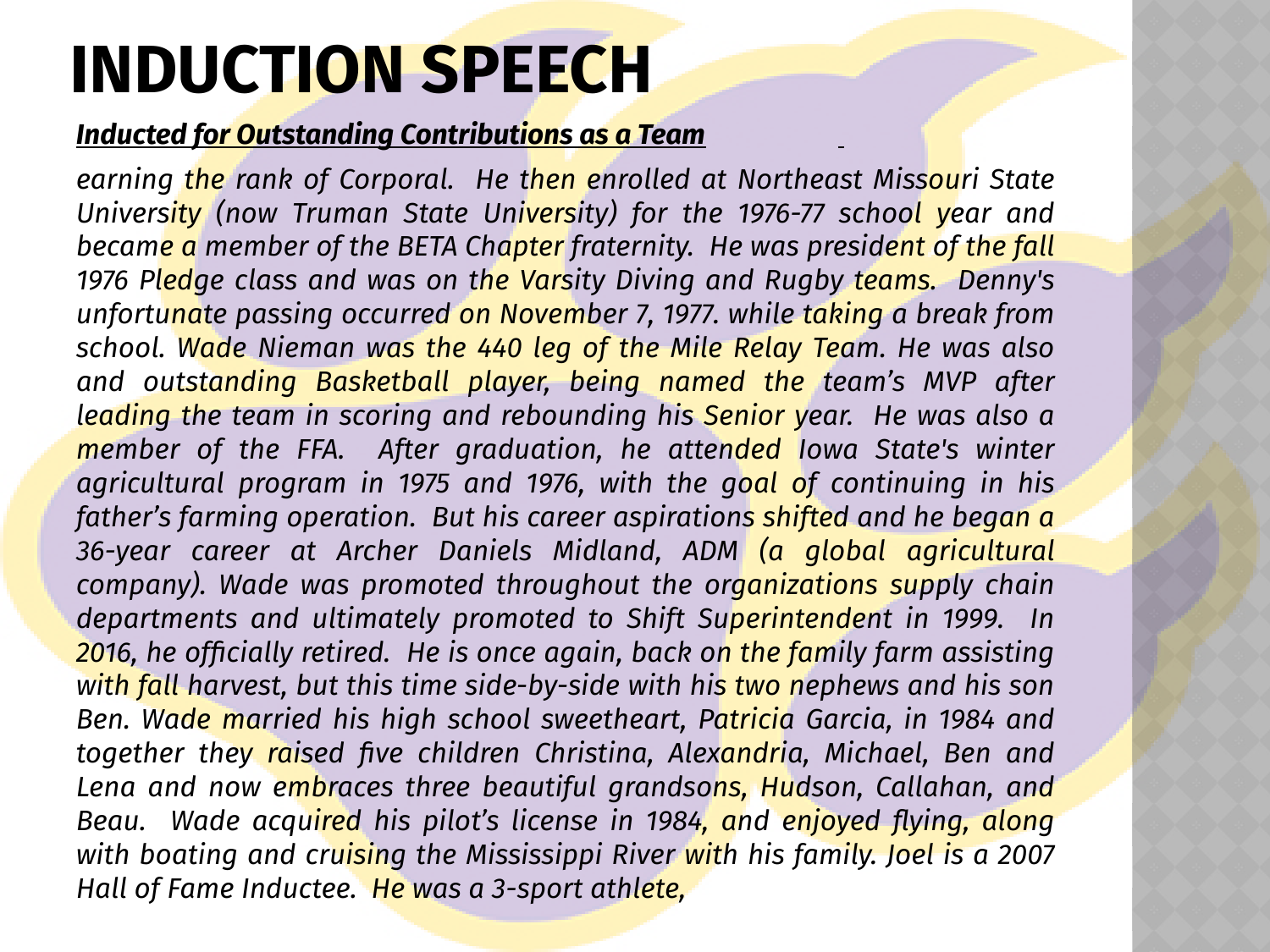

# Induction speech
Inducted for Outstanding Contributions as a Team
earning the rank of Corporal.  He then enrolled at Northeast Missouri State University (now Truman State University) for the 1976-77 school year and became a member of the BETA Chapter fraternity.  He was president of the fall 1976 Pledge class and was on the Varsity Diving and Rugby teams.  Denny's unfortunate passing occurred on November 7, 1977. while taking a break from school. Wade Nieman was the 440 leg of the Mile Relay Team. He was also and outstanding Basketball player, being named the team’s MVP after leading the team in scoring and rebounding his Senior year.  He was also a member of the FFA.  After graduation, he attended Iowa State's winter agricultural program in 1975 and 1976, with the goal of continuing in his father’s farming operation.  But his career aspirations shifted and he began a 36-year career at Archer Daniels Midland, ADM (a global agricultural company). Wade was promoted throughout the organizations supply chain departments and ultimately promoted to Shift Superintendent in 1999.  In 2016, he officially retired.  He is once again, back on the family farm assisting with fall harvest, but this time side-by-side with his two nephews and his son Ben. Wade married his high school sweetheart, Patricia Garcia, in 1984 and together they raised five children Christina, Alexandria, Michael, Ben and Lena and now embraces three beautiful grandsons, Hudson, Callahan, and Beau.  Wade acquired his pilot’s license in 1984, and enjoyed flying, along with boating and cruising the Mississippi River with his family. Joel is a 2007 Hall of Fame Inductee.  He was a 3-sport athlete,